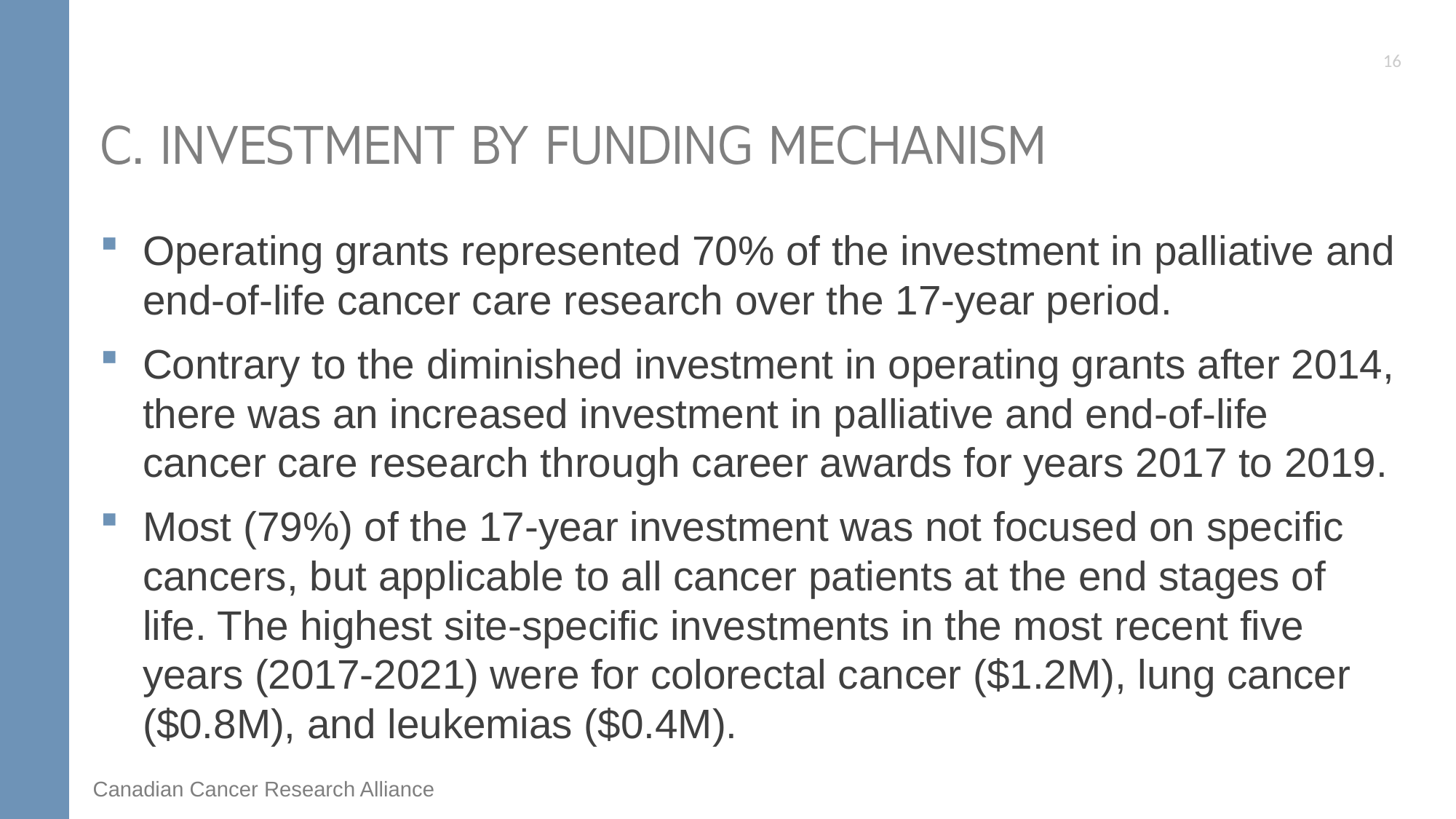

16
# C. Investment by Funding Mechanism
Operating grants represented 70% of the investment in palliative and end-of-life cancer care research over the 17-year period.
Contrary to the diminished investment in operating grants after 2014, there was an increased investment in palliative and end-of-life cancer care research through career awards for years 2017 to 2019.
Most (79%) of the 17-year investment was not focused on specific cancers, but applicable to all cancer patients at the end stages of life. The highest site-specific investments in the most recent five years (2017-2021) were for colorectal cancer ($1.2M), lung cancer ($0.8M), and leukemias ($0.4M).